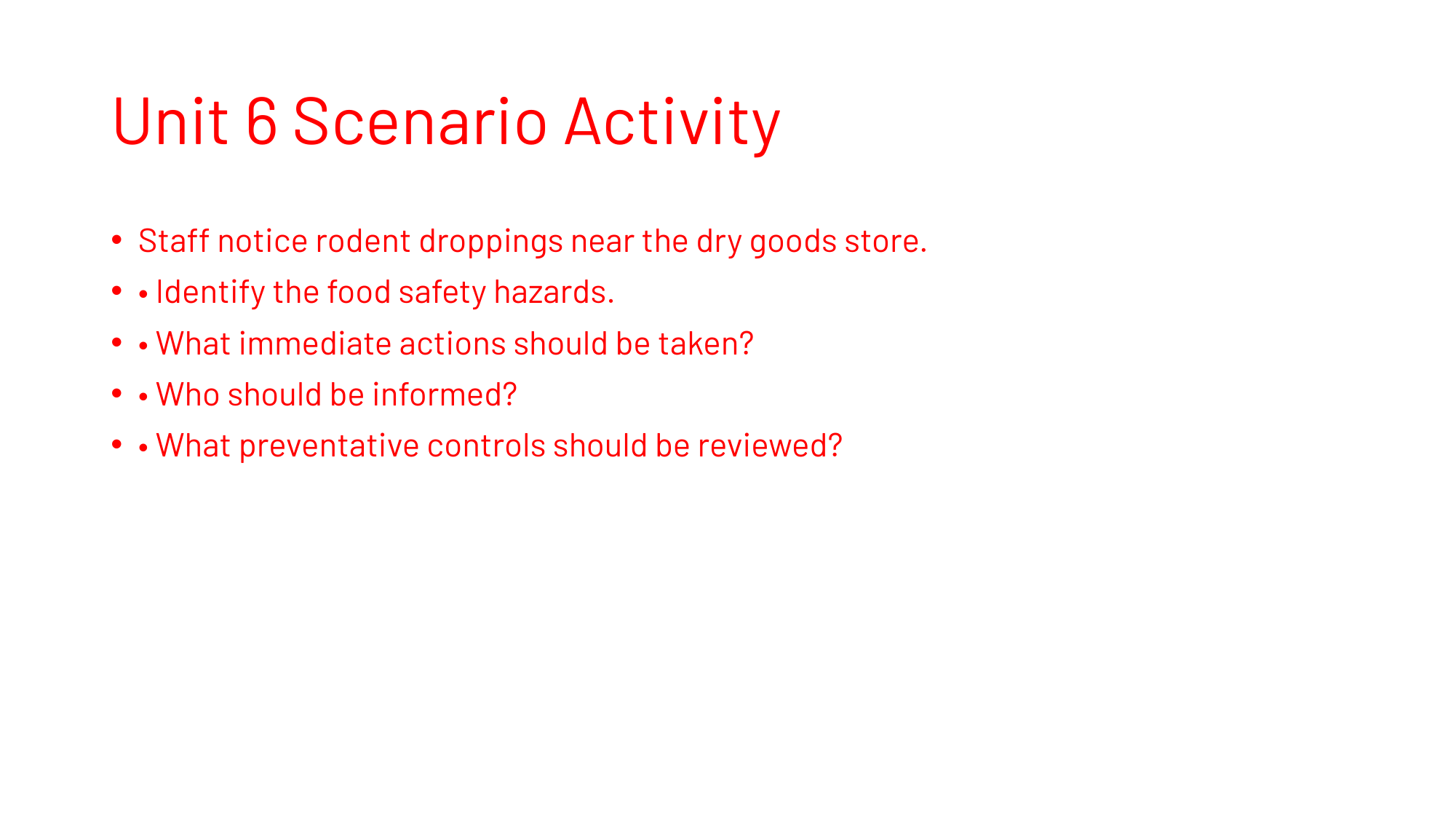

# Unit 6 Scenario Activity
Staff notice rodent droppings near the dry goods store.
• Identify the food safety hazards.
• What immediate actions should be taken?
• Who should be informed?
• What preventative controls should be reviewed?